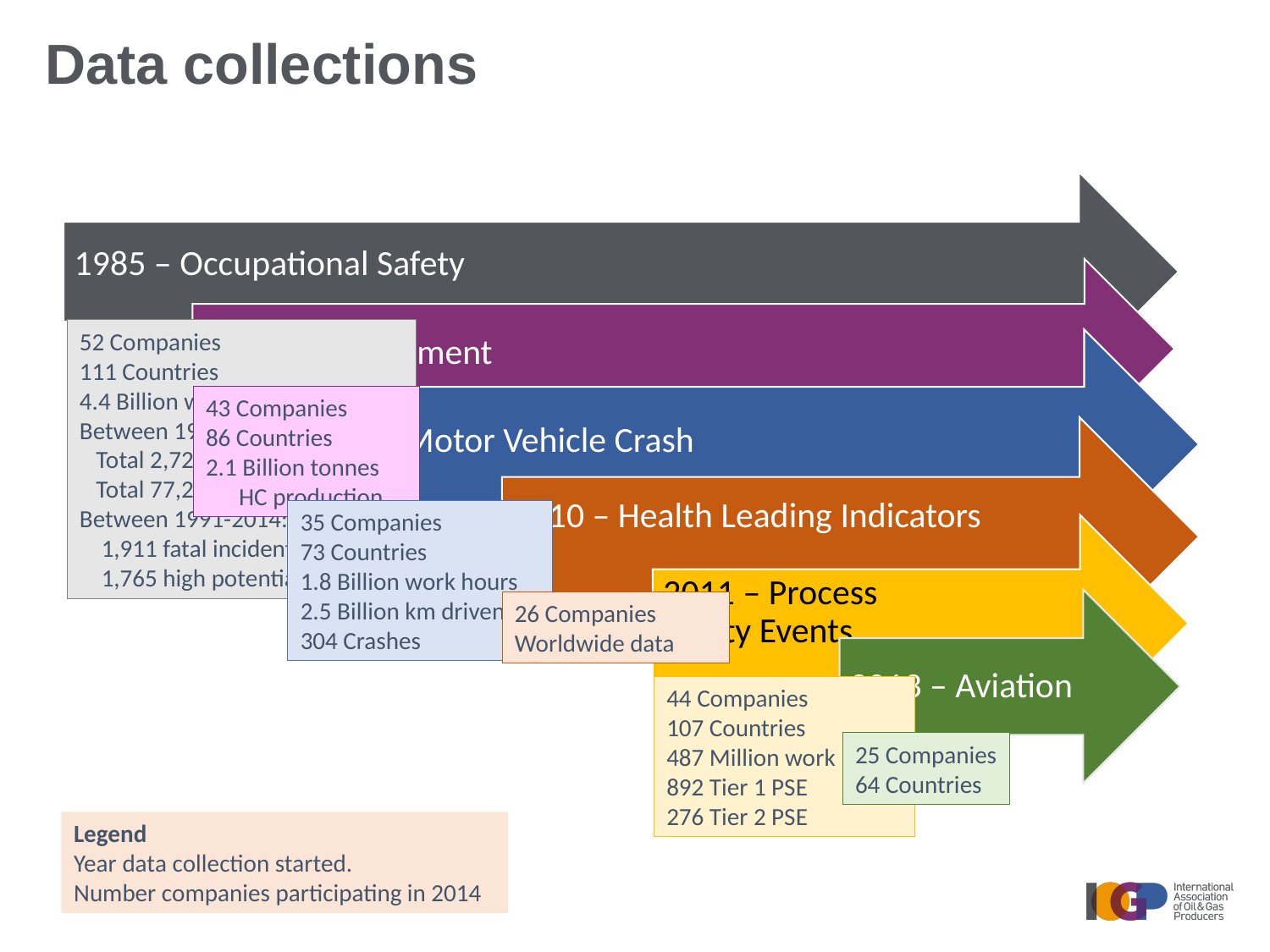

# Data collections
1985 – Occupational Safety
1999 – Environment
2008 – Motor Vehicle Crash
2010 – Health Leading Indicators
2011 – Process
Safety Events
2013 – Aviation
52 Companies
111 Countries
4.4 Billion work hours
Between 1985-2014:
   Total 2,727 fatalities
   Total 77,205 LWDC
Between 1991-2014:
    1,911 fatal incidents
    1,765 high potential events
43 Companies
86 Countries
2.1 Billion tonnes
      HC production
35 Companies
73 Countries
1.8 Billion work hours
2.5 Billion km driven
304 Crashes
26 Companies
Worldwide data
44 Companies
107 Countries
487 Million work hours
892 Tier 1 PSE
276 Tier 2 PSE
25 Companies
64 Countries
Legend
Year data collection started.
Number companies participating in 2014
6